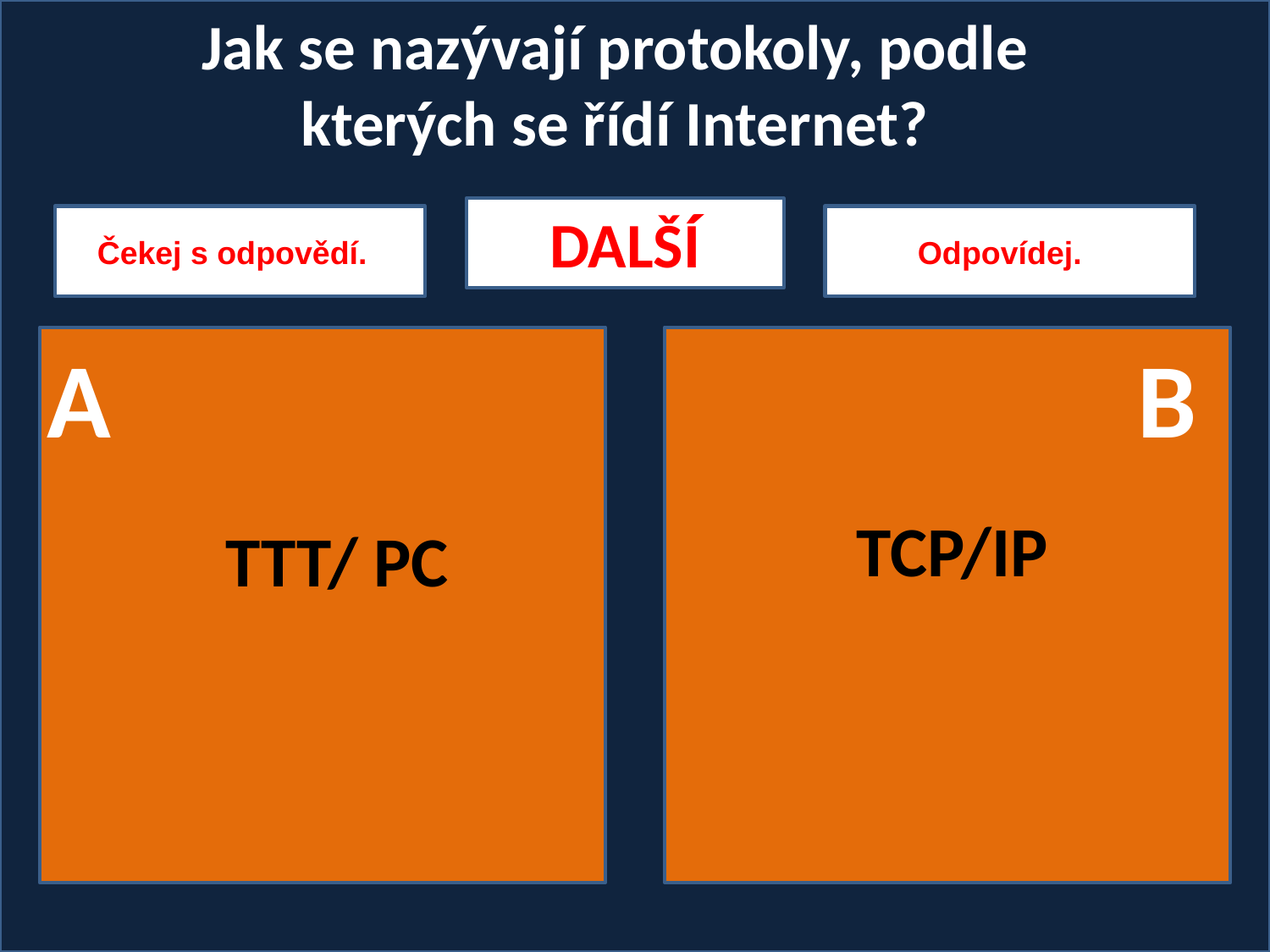

Jak se nazývají protokoly, podle kterých se řídí Internet?

DALŠÍ

Čekej s odpovědí.

Odpovídej.
A
B

TCP/IP
TTT/ PC